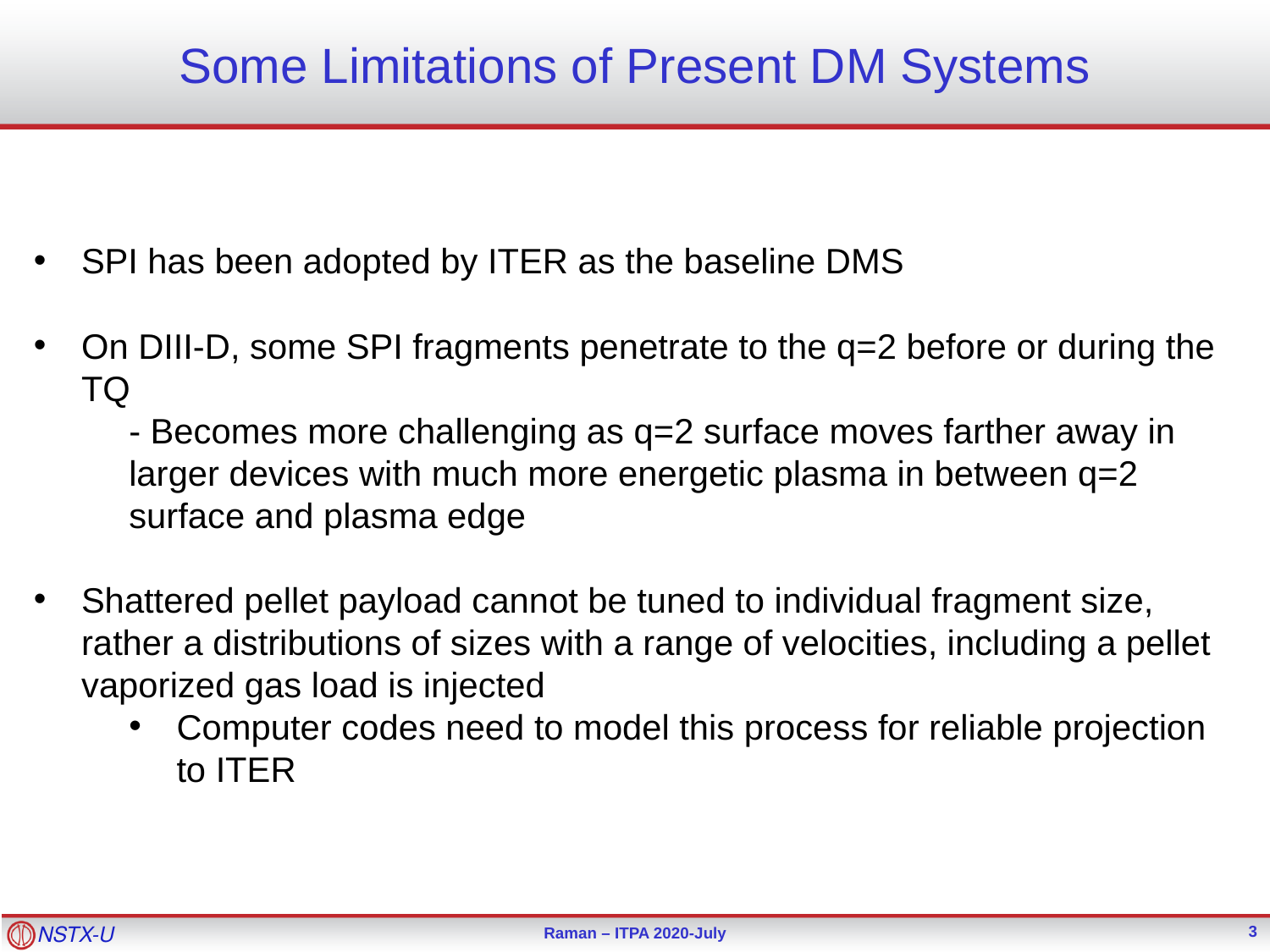

# Some Limitations of Present DM Systems

SPI has been adopted by ITER as the baseline DMS

On DIII-D, some SPI fragments penetrate to the q=2 before or during the TQ
- Becomes more challenging as q=2 surface moves farther away in larger devices with much more energetic plasma in between q=2 surface and plasma edge

Shattered pellet payload cannot be tuned to individual fragment size, rather a distributions of sizes with a range of velocities, including a pellet vaporized gas load is injected
Computer codes need to model this process for reliable projection to ITER

3